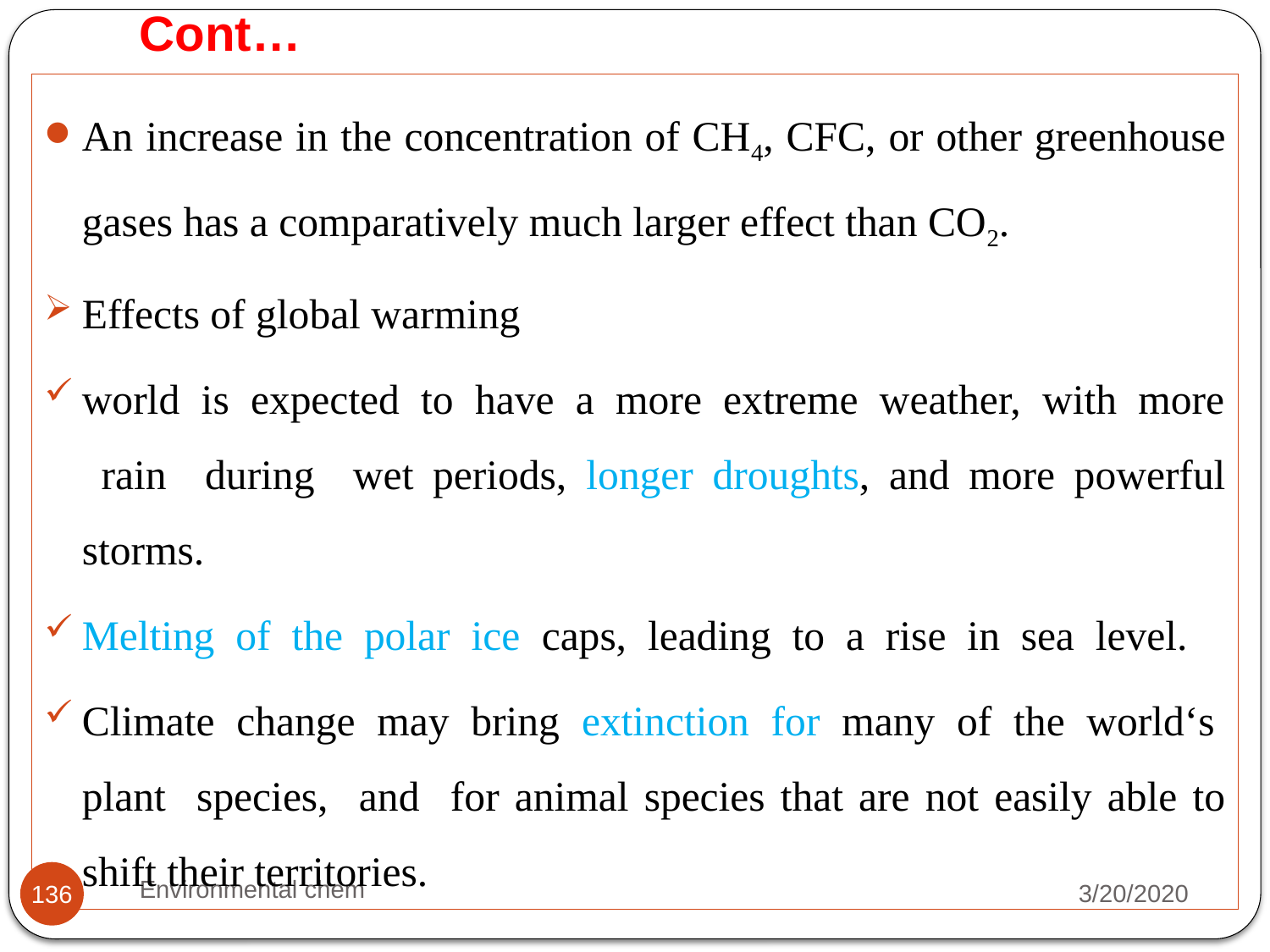

# Cont…
An increase in the concentration of CH4, CFC, or other greenhouse gases has a comparatively much larger effect than CO2.
Effects of global warming
world  is  expected  to  have  a  more  extreme  weather,  with  more  rain  during  wet periods, longer droughts, and more powerful storms.
Melting  of  the  polar  ice  caps,  leading  to  a  rise  in  sea  level.
Climate  change  may  bring  extinction  for  many  of  the  world‘s  plant  species,  and  for animal species that are not easily able to shift their territories.
Environmental chem
3/20/2020
136